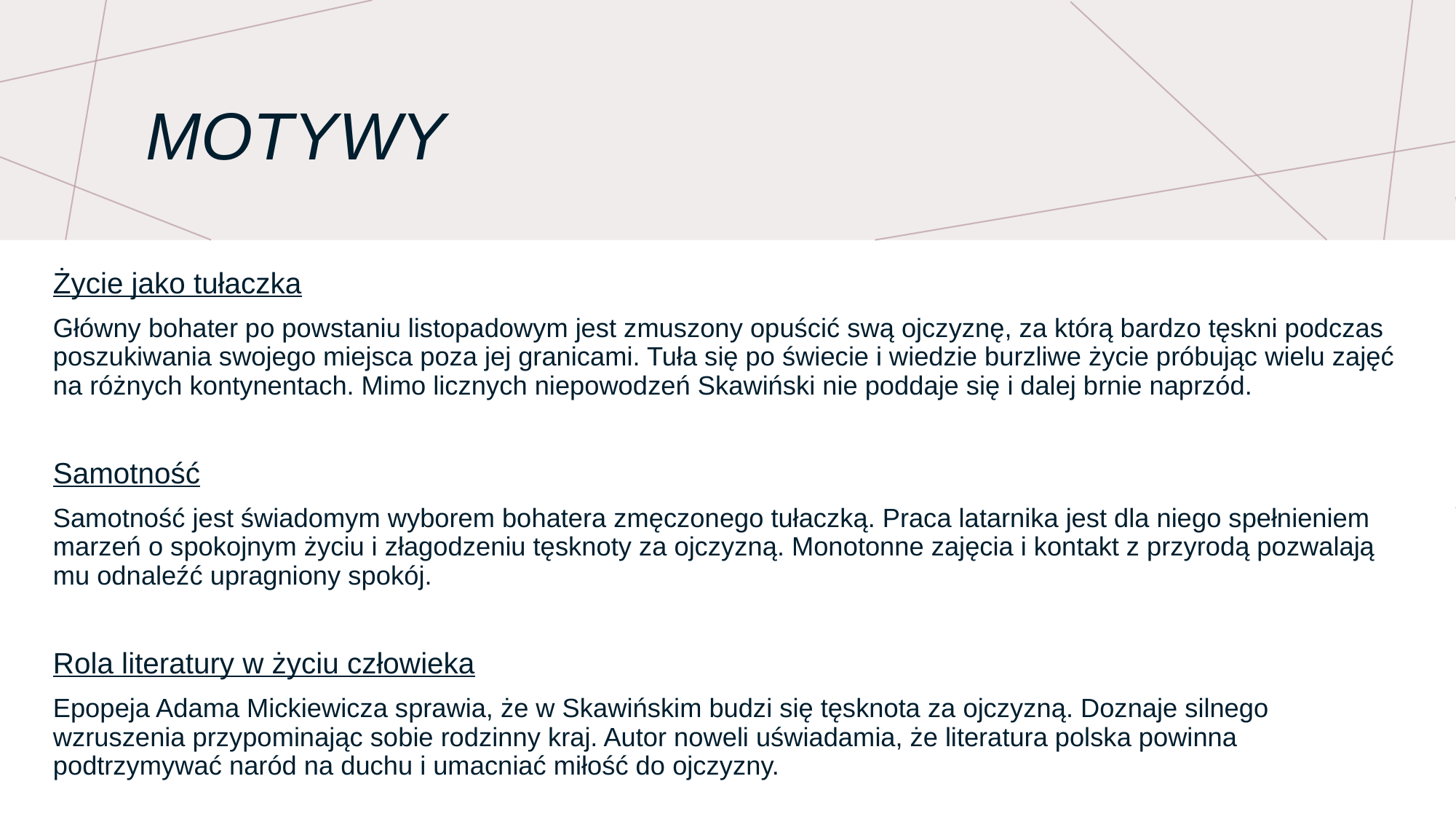

# Motywy
Życie jako tułaczka
Główny bohater po powstaniu listopadowym jest zmuszony opuścić swą ojczyznę, za którą bardzo tęskni podczas poszukiwania swojego miejsca poza jej granicami. Tuła się po świecie i wiedzie burzliwe życie próbując wielu zajęć na różnych kontynentach. Mimo licznych niepowodzeń Skawiński nie poddaje się i dalej brnie naprzód.

Samotność
Samotność jest świadomym wyborem bohatera zmęczonego tułaczką. Praca latarnika jest dla niego spełnieniem marzeń o spokojnym życiu i złagodzeniu tęsknoty za ojczyzną. Monotonne zajęcia i kontakt z przyrodą pozwalają mu odnaleźć upragniony spokój.

Rola literatury w życiu człowieka
Epopeja Adama Mickiewicza sprawia, że w Skawińskim budzi się tęsknota za ojczyzną. Doznaje silnego wzruszenia przypominając sobie rodzinny kraj. Autor noweli uświadamia, że literatura polska powinna podtrzymywać naród na duchu i umacniać miłość do ojczyzny.